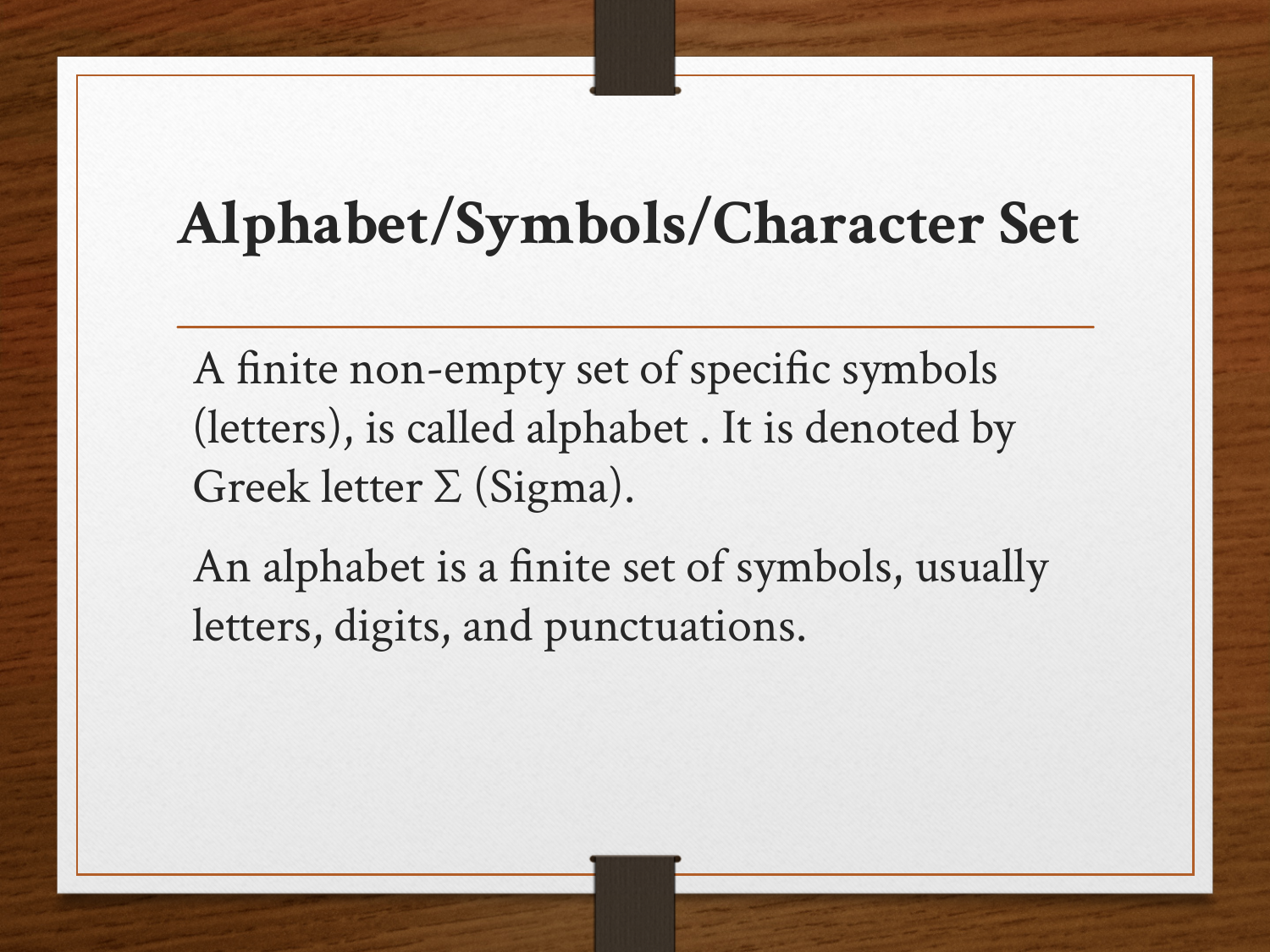

# Alphabet/Symbols/Character Set
A finite non-empty set of specific symbols (letters), is called alphabet . It is denoted by Greek letter ∑ (Sigma).
An alphabet is a finite set of symbols, usually letters, digits, and punctuations.